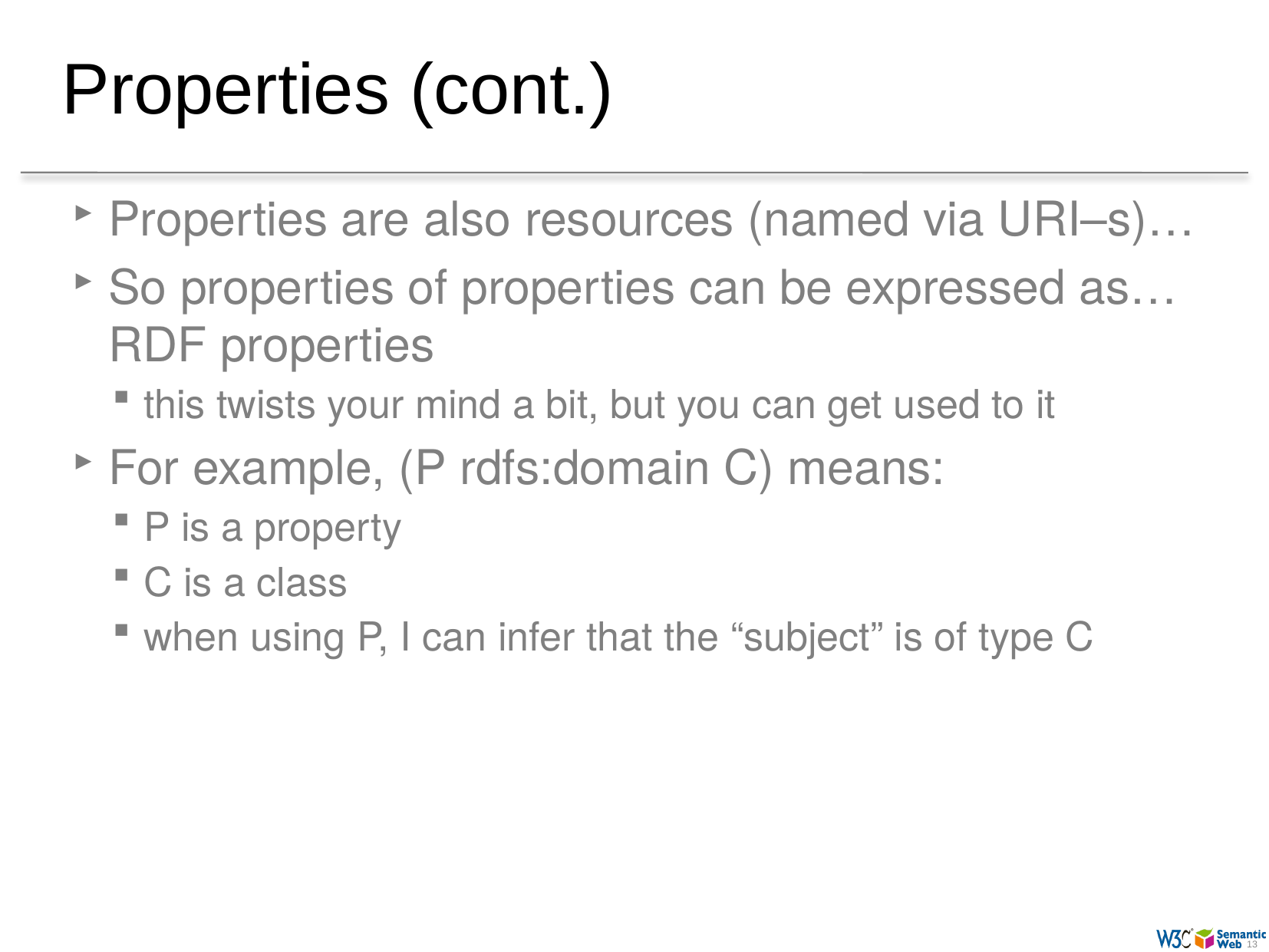

# Properties (cont.)
Properties are also resources (named via URI–s)…
So properties of properties can be expressed as… RDF properties
this twists your mind a bit, but you can get used to it
For example, (P rdfs:domain C) means:
P is a property
C is a class
when using P, I can infer that the “subject” is of type C